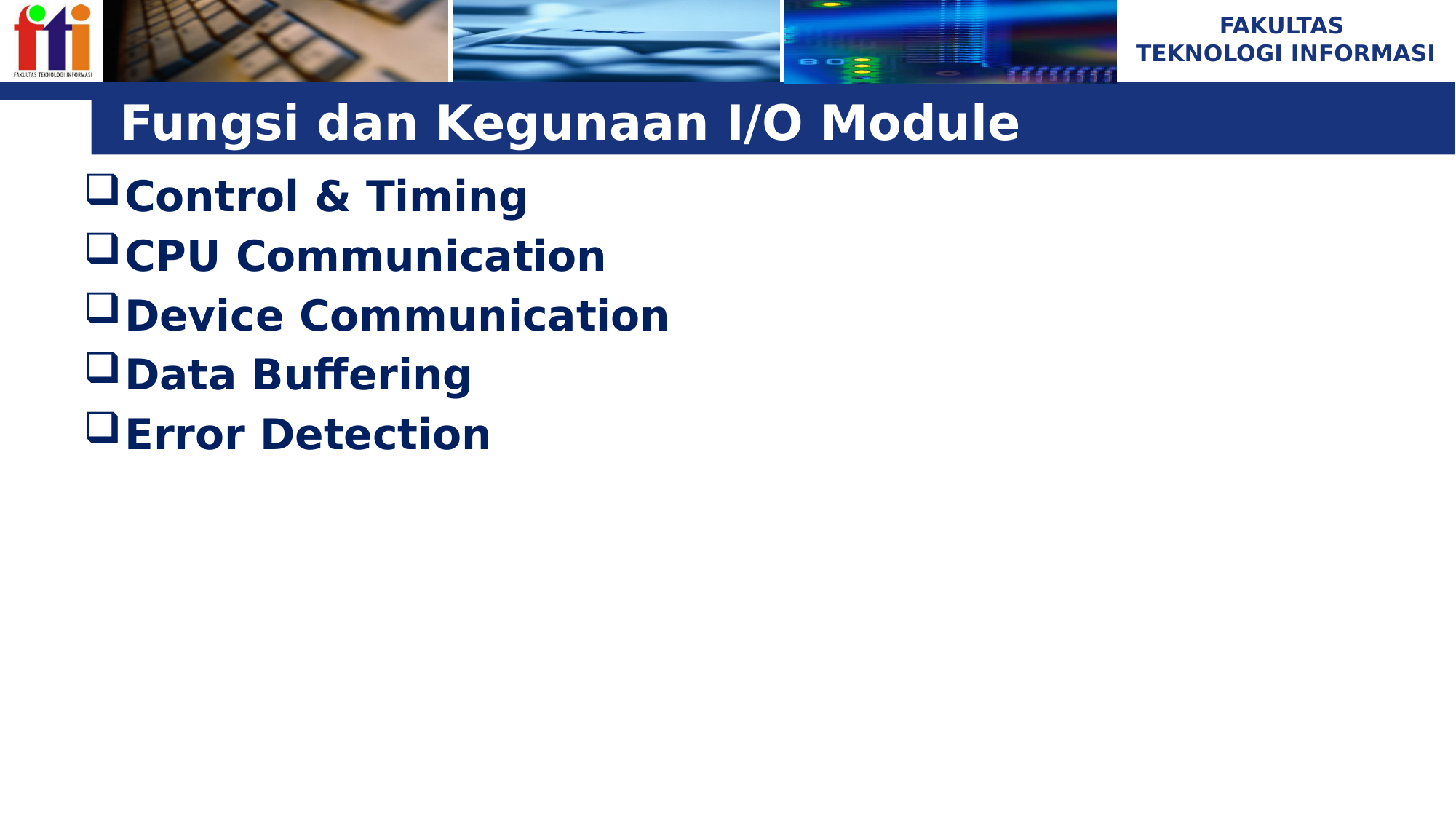

# Fungsi dan Kegunaan I/O Module
Control & Timing
CPU Communication
Device Communication
Data Buffering
Error Detection